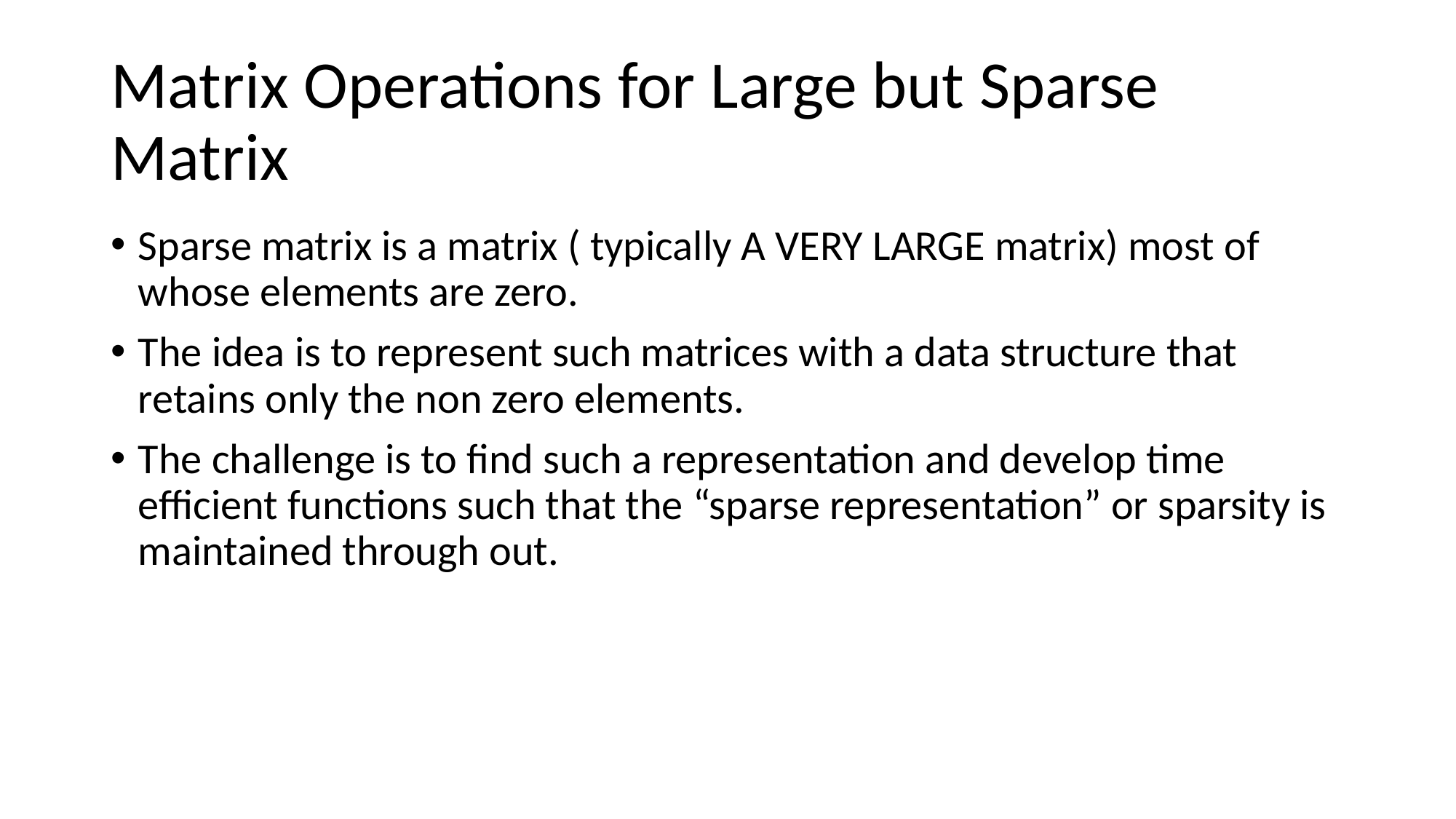

# Matrix Operations for Large but Sparse Matrix
Sparse matrix is a matrix ( typically A VERY LARGE matrix) most of whose elements are zero.
The idea is to represent such matrices with a data structure that retains only the non zero elements.
The challenge is to find such a representation and develop time efficient functions such that the “sparse representation” or sparsity is maintained through out.